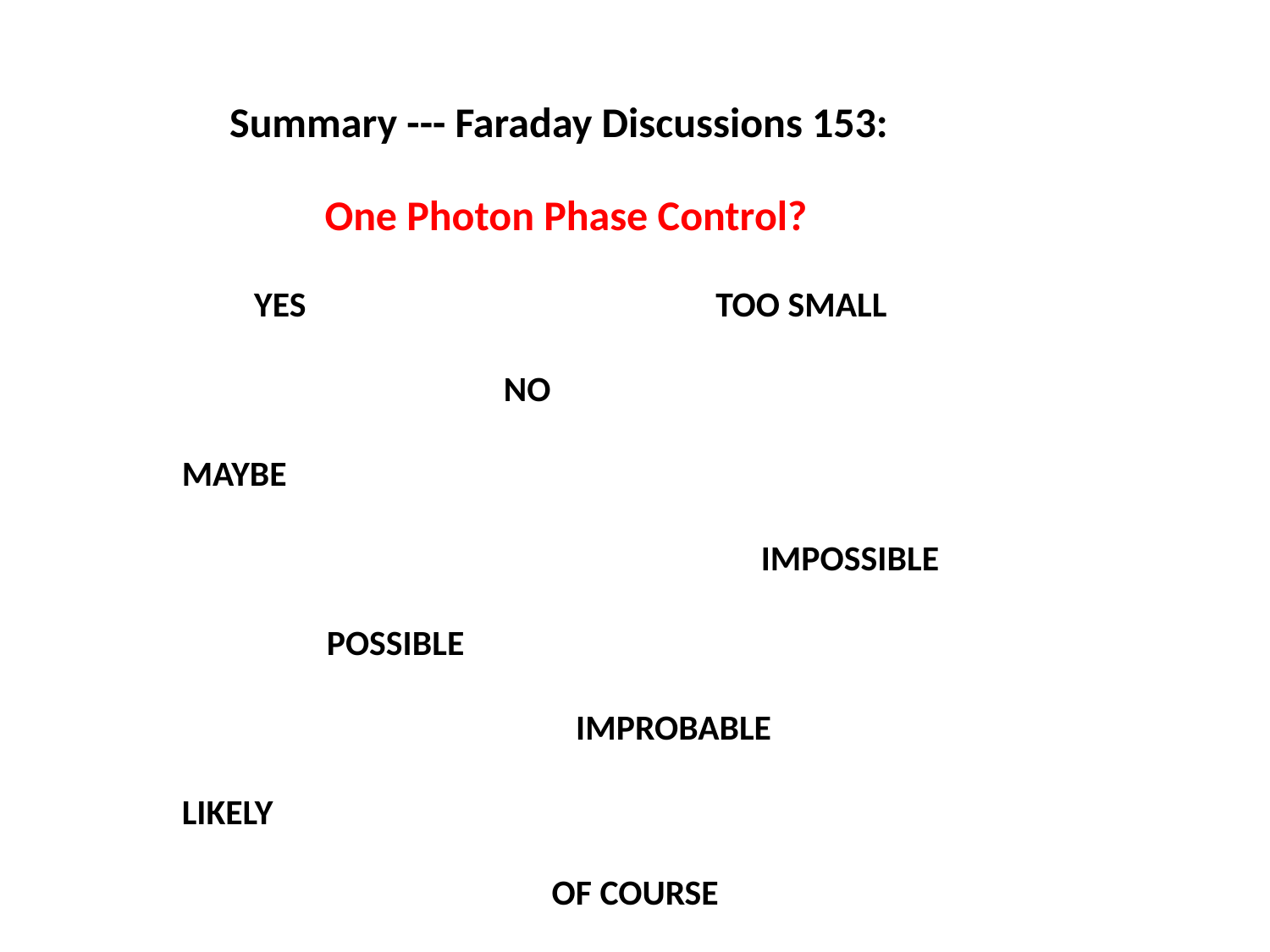

Summary --- Faraday Discussions 153:

               One Photon Phase Control?

         YES                                                   TOO SMALL

                                        NO

MAYBE

                                                                        IMPOSSIBLE

                  POSSIBLE

                                                 IMPROBABLE

LIKELY

                                              OF COURSE